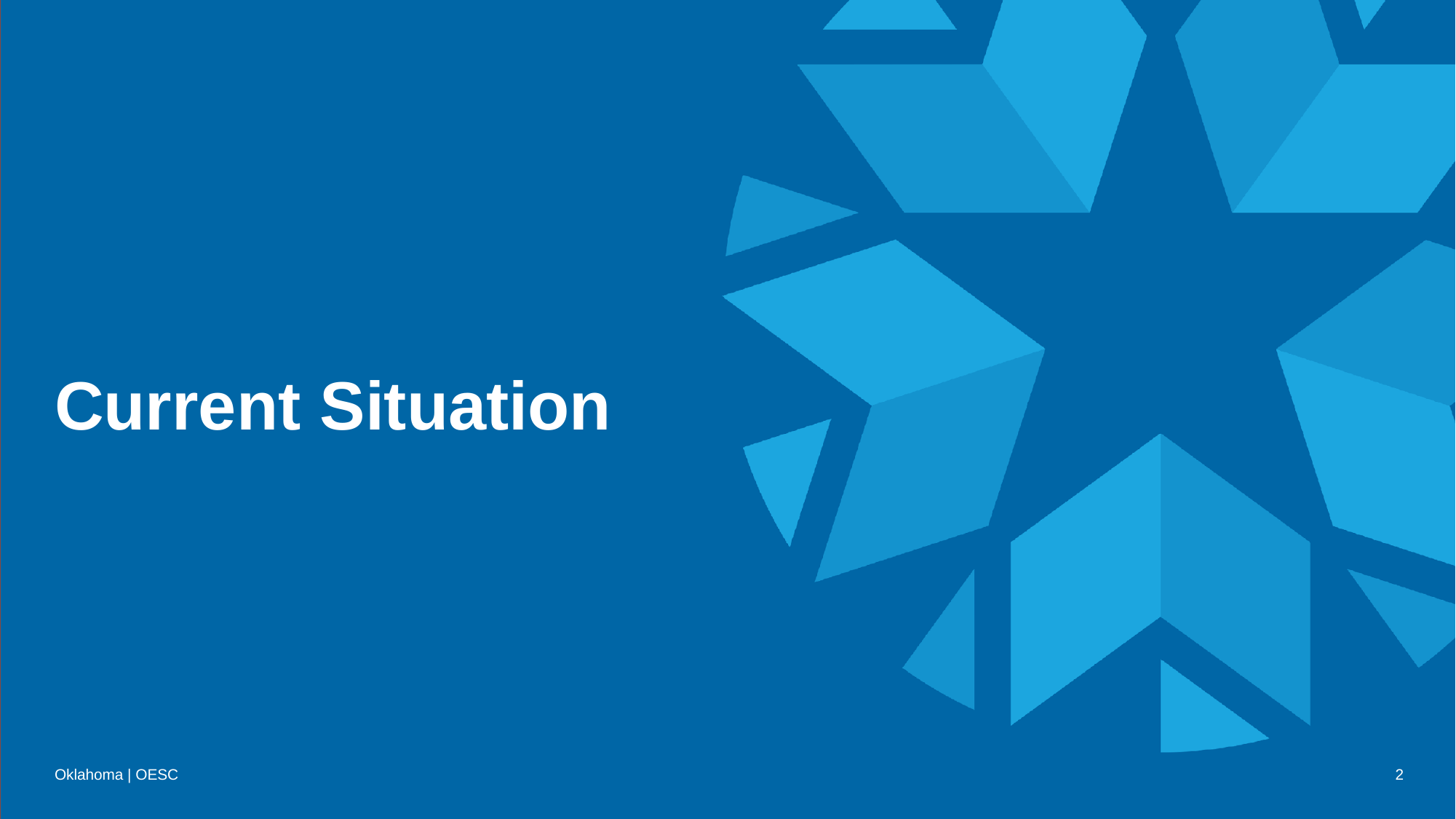

# Current Situation
Oklahoma | OESC
2